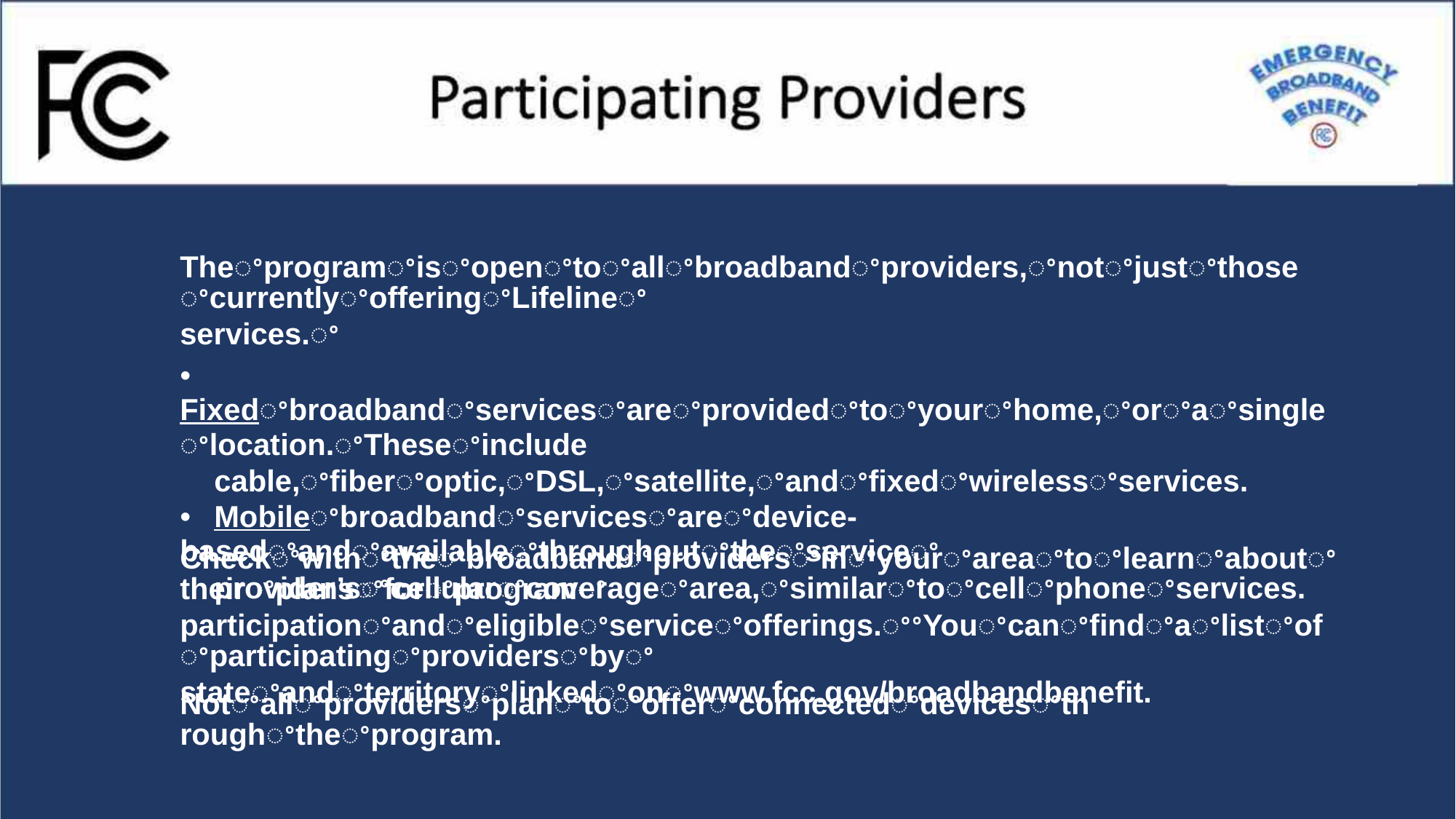

Theꢀprogramꢀisꢀopenꢀtoꢀallꢀbroadbandꢀproviders,ꢀnotꢀjustꢀthoseꢀcurrentlyꢀofferingꢀLifelineꢀ
services.ꢀ
• Fixedꢀbroadbandꢀservicesꢀareꢀprovidedꢀtoꢀyourꢀhome,ꢀorꢀaꢀsingleꢀlocation.ꢀTheseꢀinclude
cable,ꢀfiberꢀoptic,ꢀDSL,ꢀsatellite,ꢀandꢀfixedꢀwirelessꢀservices.
• Mobileꢀbroadbandꢀservicesꢀareꢀdevice-basedꢀandꢀavailableꢀthroughoutꢀtheꢀserviceꢀ
provider’sꢀcellularꢀcoverageꢀarea,ꢀsimilarꢀtoꢀcellꢀphoneꢀservices.
Checkꢀwithꢀtheꢀbroadbandꢀprovidersꢀinꢀyourꢀareaꢀtoꢀlearnꢀaboutꢀtheirꢀplansꢀforꢀprogramꢀ
participationꢀandꢀeligibleꢀserviceꢀofferings.ꢀꢀYouꢀcanꢀfindꢀaꢀlistꢀofꢀparticipatingꢀprovidersꢀbyꢀ
stateꢀandꢀterritoryꢀlinkedꢀonꢀwww.fcc.gov/broadbandbenefit.
Notꢀallꢀprovidersꢀplanꢀtoꢀofferꢀconnectedꢀdevicesꢀthroughꢀtheꢀprogram.